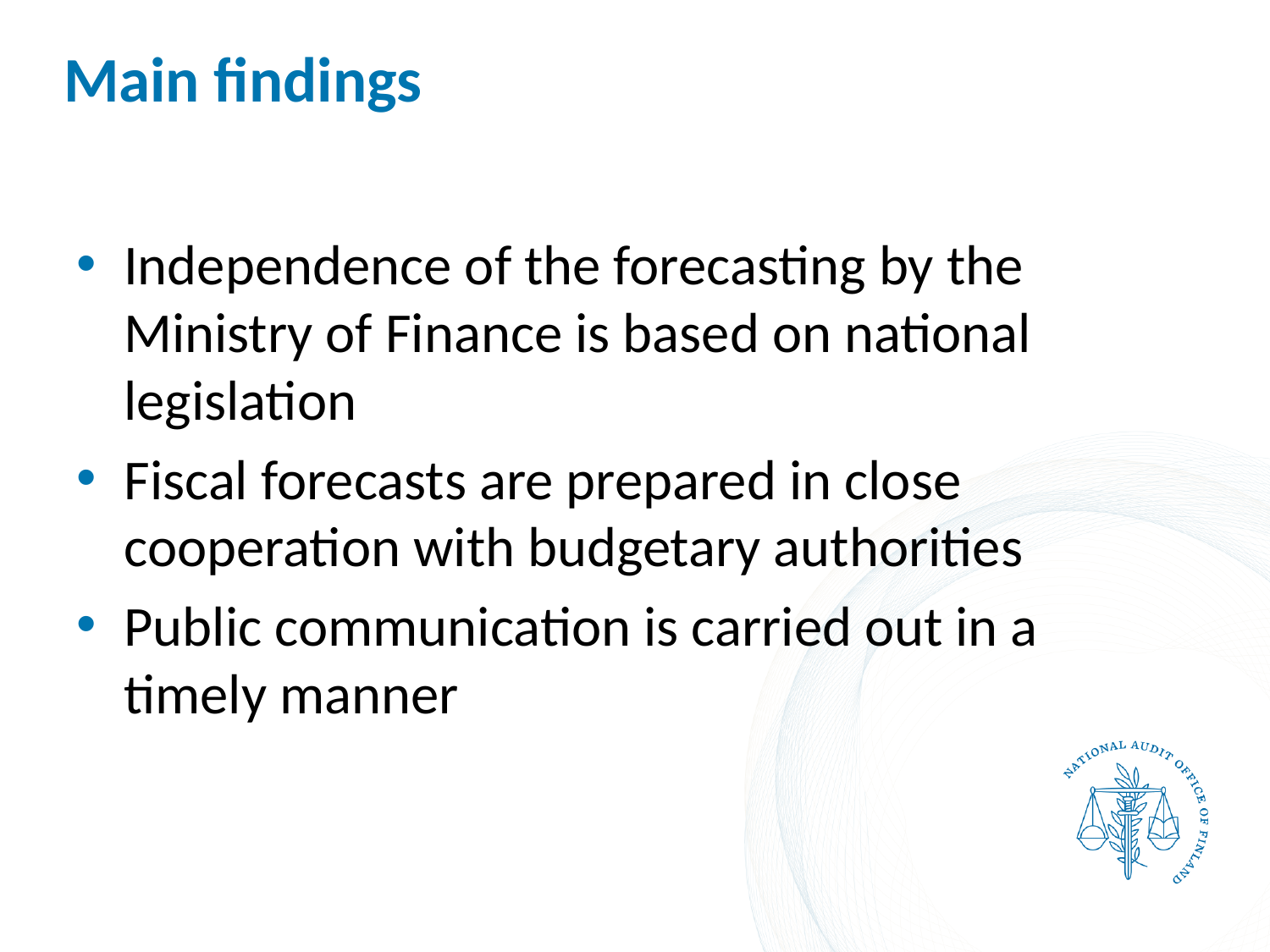

# Main findings
Independence of the forecasting by the Ministry of Finance is based on national legislation
Fiscal forecasts are prepared in close cooperation with budgetary authorities
Public communication is carried out in a timely manner